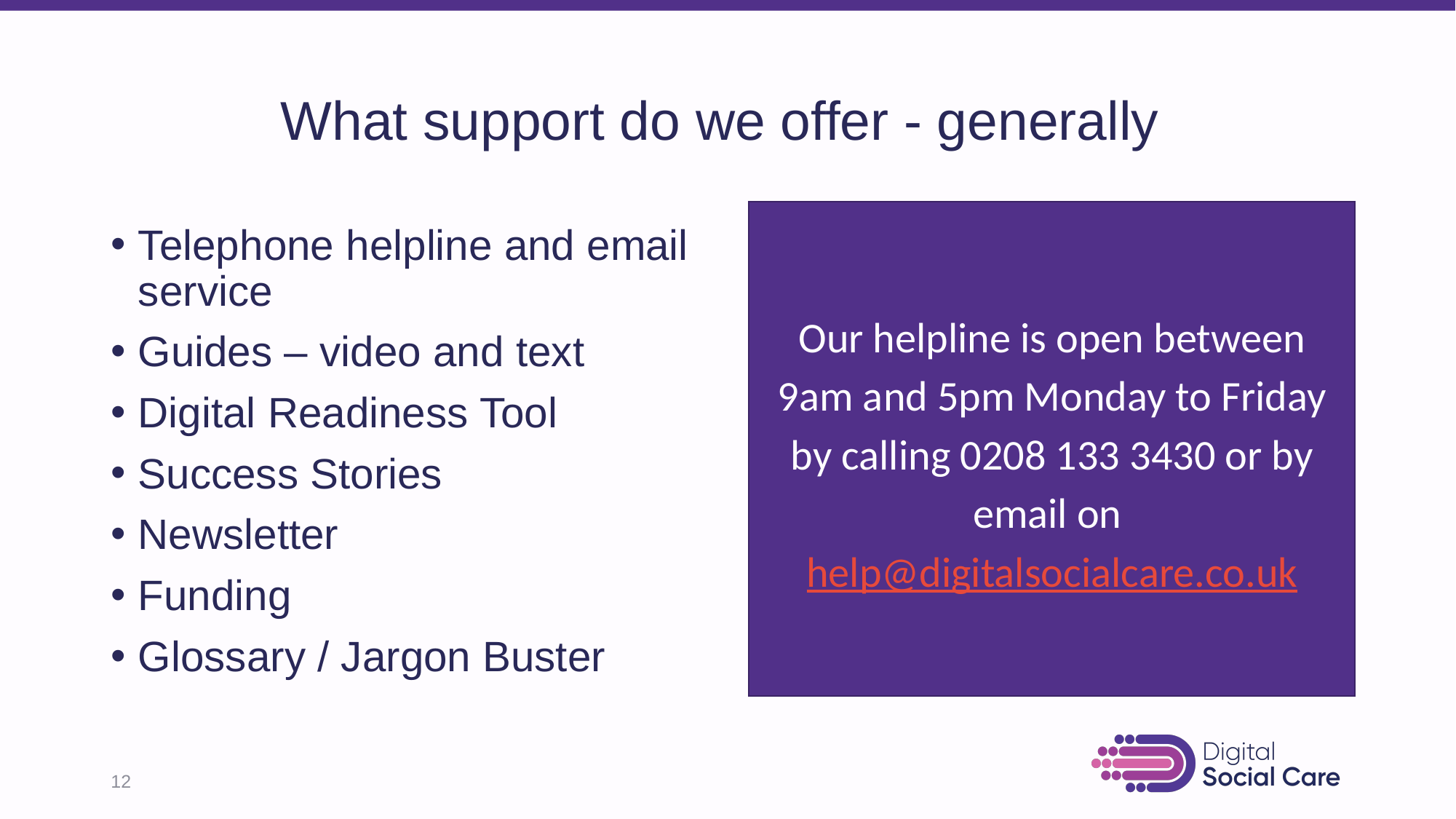

# What support do we offer - generally
Our helpline is open between 9am and 5pm Monday to Friday by calling 0208 133 3430 or by email on help@digitalsocialcare.co.uk
Telephone helpline and email service
Guides – video and text
Digital Readiness Tool
Success Stories
Newsletter
Funding
Glossary / Jargon Buster